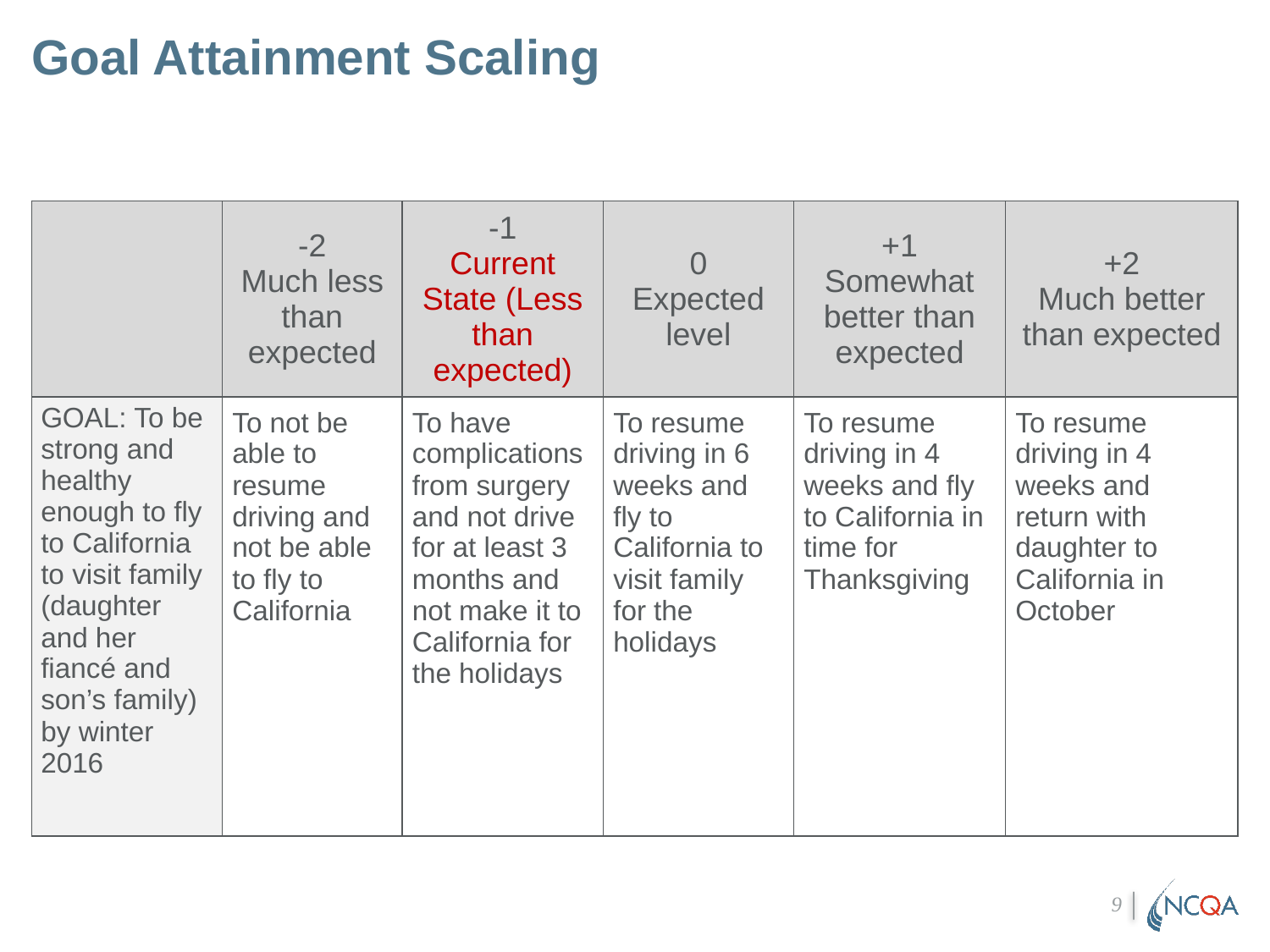

# Goal Attainment Scaling

|  | -2 Much less than expected | -1 Current State (Less than expected) | 0 Expected level | +1 Somewhat better than expected | +2 Much better than expected |
| --- | --- | --- | --- | --- | --- |
| GOAL: To be strong and healthy enough to fly to California to visit family (daughter and her fiancé and son’s family) by winter 2016 | To not be able to resume driving and not be able to fly to California | To have complications from surgery and not drive for at least 3 months and not make it to California for the holidays | To resume driving in 6 weeks and fly to California to visit family for the holidays | To resume driving in 4 weeks and fly to California in time for Thanksgiving | To resume driving in 4 weeks and return with daughter to California in October |
9